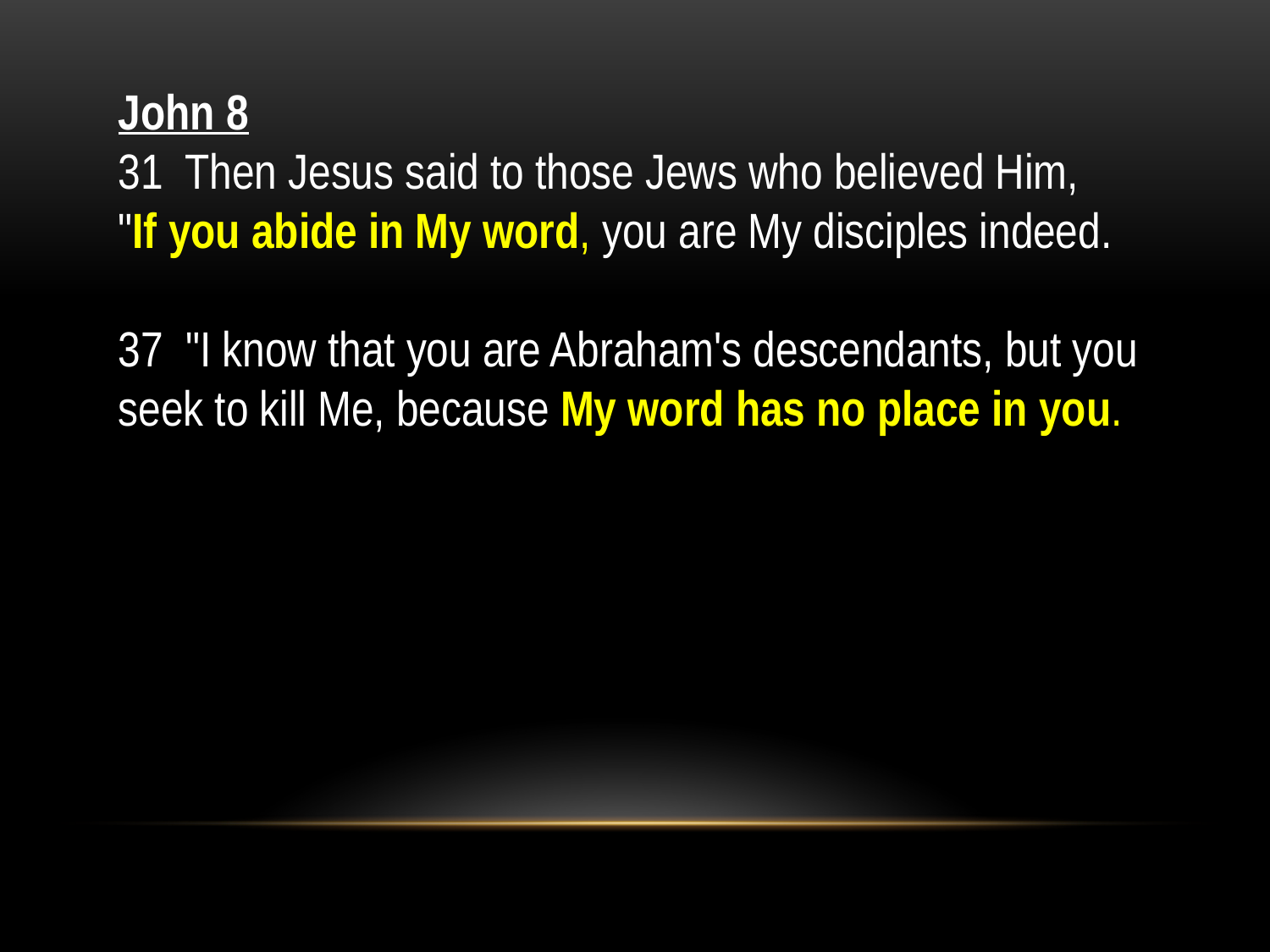

John 8
31  Then Jesus said to those Jews who believed Him,
"If you abide in My word, you are My disciples indeed.

37  "I know that you are Abraham's descendants, but you seek to kill Me, because My word has no place in you.